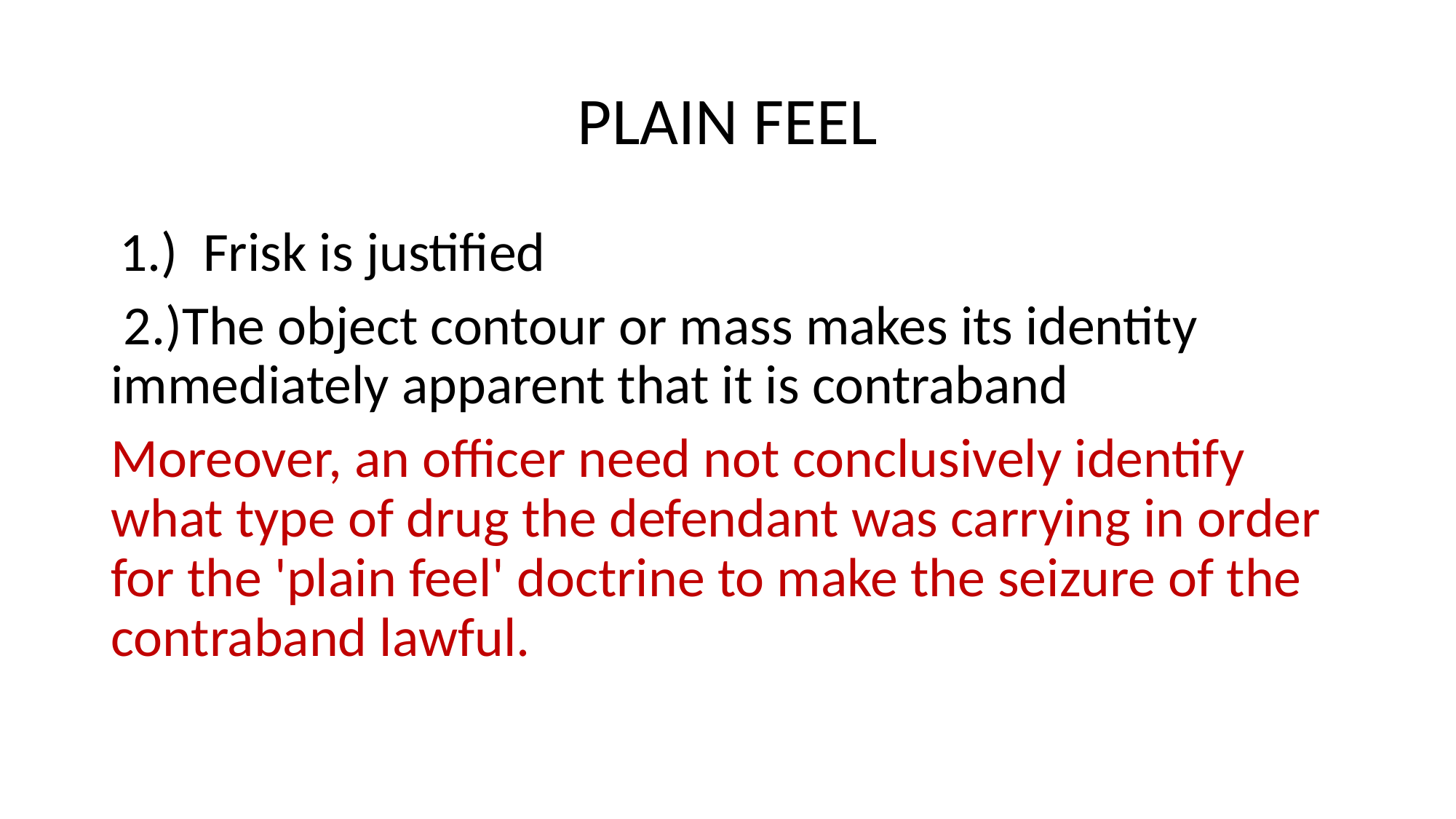

# PLAIN FEEL
 1.)  Frisk is justified
 2.)The object contour or mass makes its identity immediately apparent that it is contraband
Moreover, an officer need not conclusively identify what type of drug the defendant was carrying in order for the 'plain feel' doctrine to make the seizure of the contraband lawful.